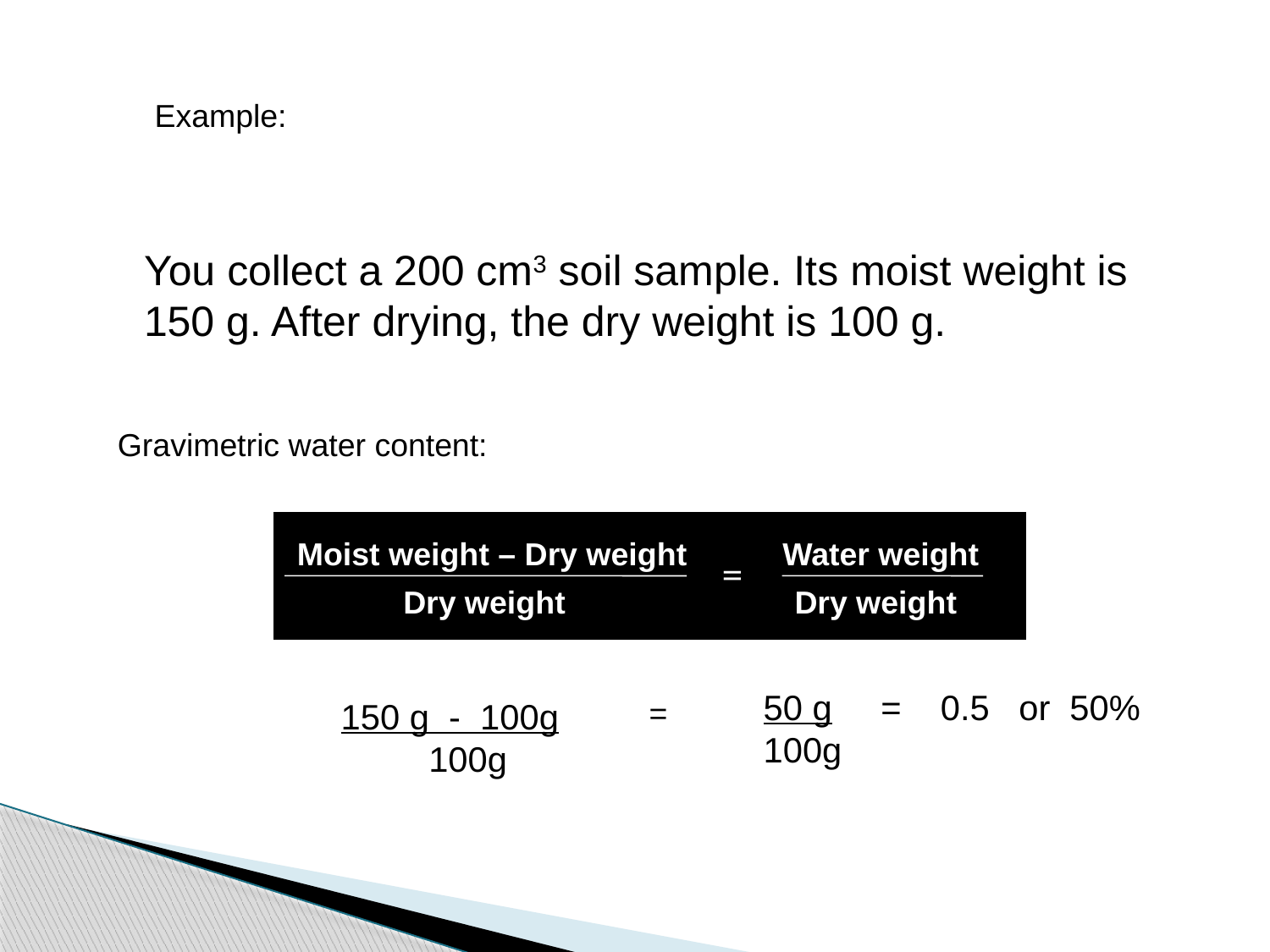

Example:
You collect a 200 cm3 soil sample. Its moist weight is
150 g. After drying, the dry weight is 100 g.
Gravimetric water content:

Moist weight – Dry weight
Water weight
=

Dry weight
Dry weight

50 g     =    0.5   or  50%
100g
=
150 g  -  100g
         100g